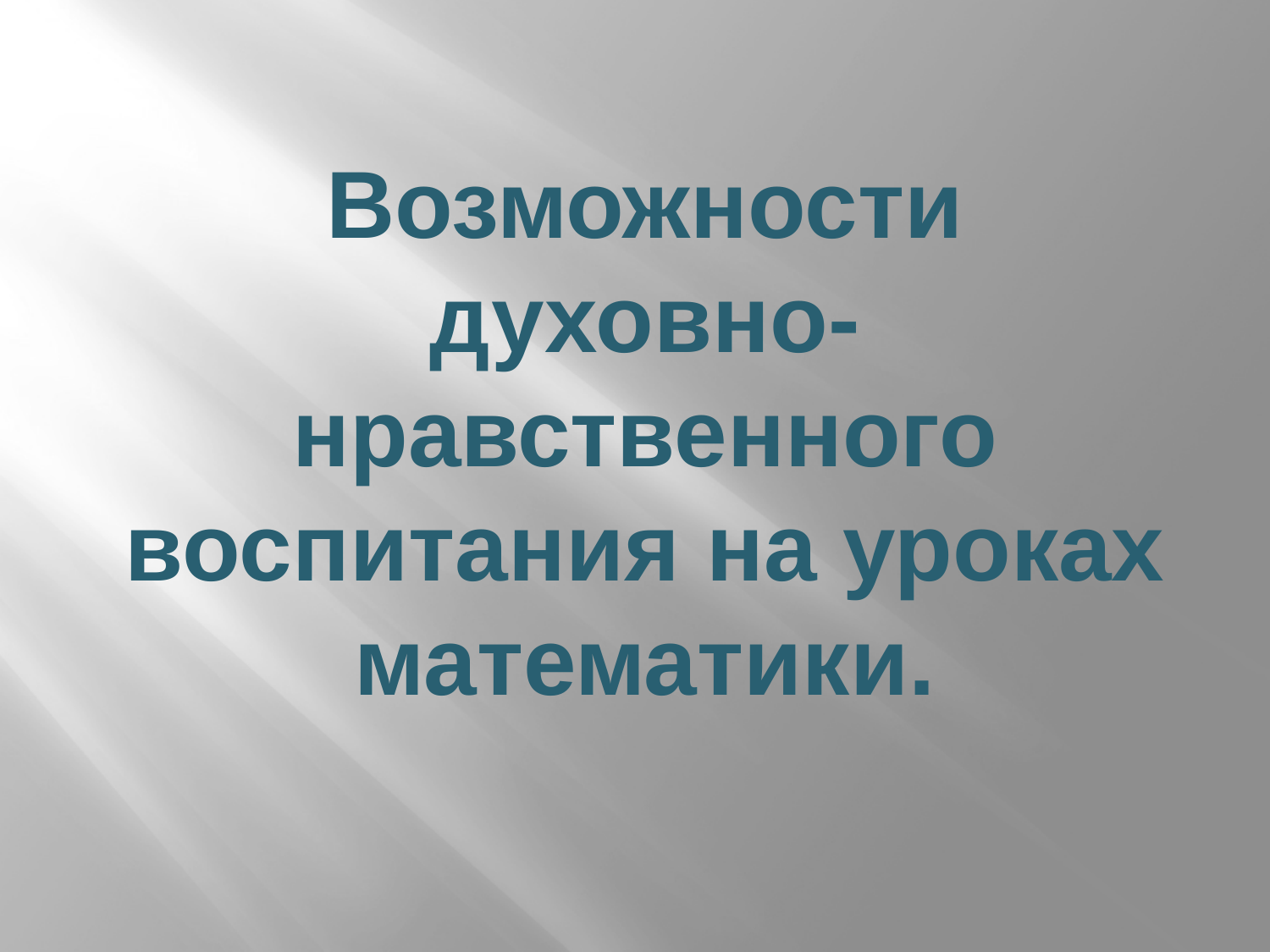

# Возможности духовно-нравственного воспитания на уроках математики.